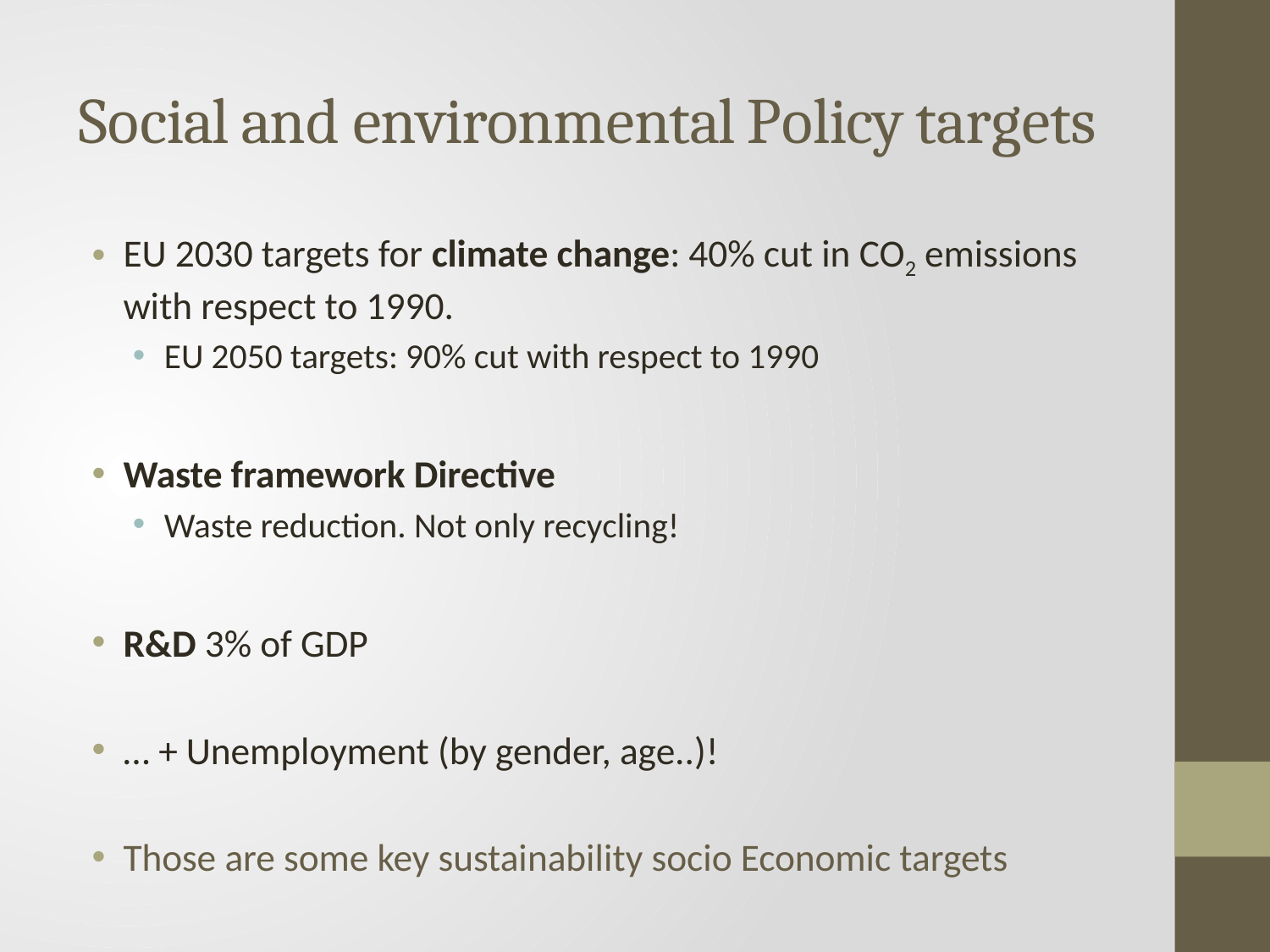

# Social and environmental Policy targets
EU 2030 targets for climate change: 40% cut in CO2 emissions with respect to 1990.
EU 2050 targets: 90% cut with respect to 1990

Waste framework Directive
Waste reduction. Not only recycling!

R&D 3% of GDP

… + Unemployment (by gender, age..)!

Those are some key sustainability socio Economic targets